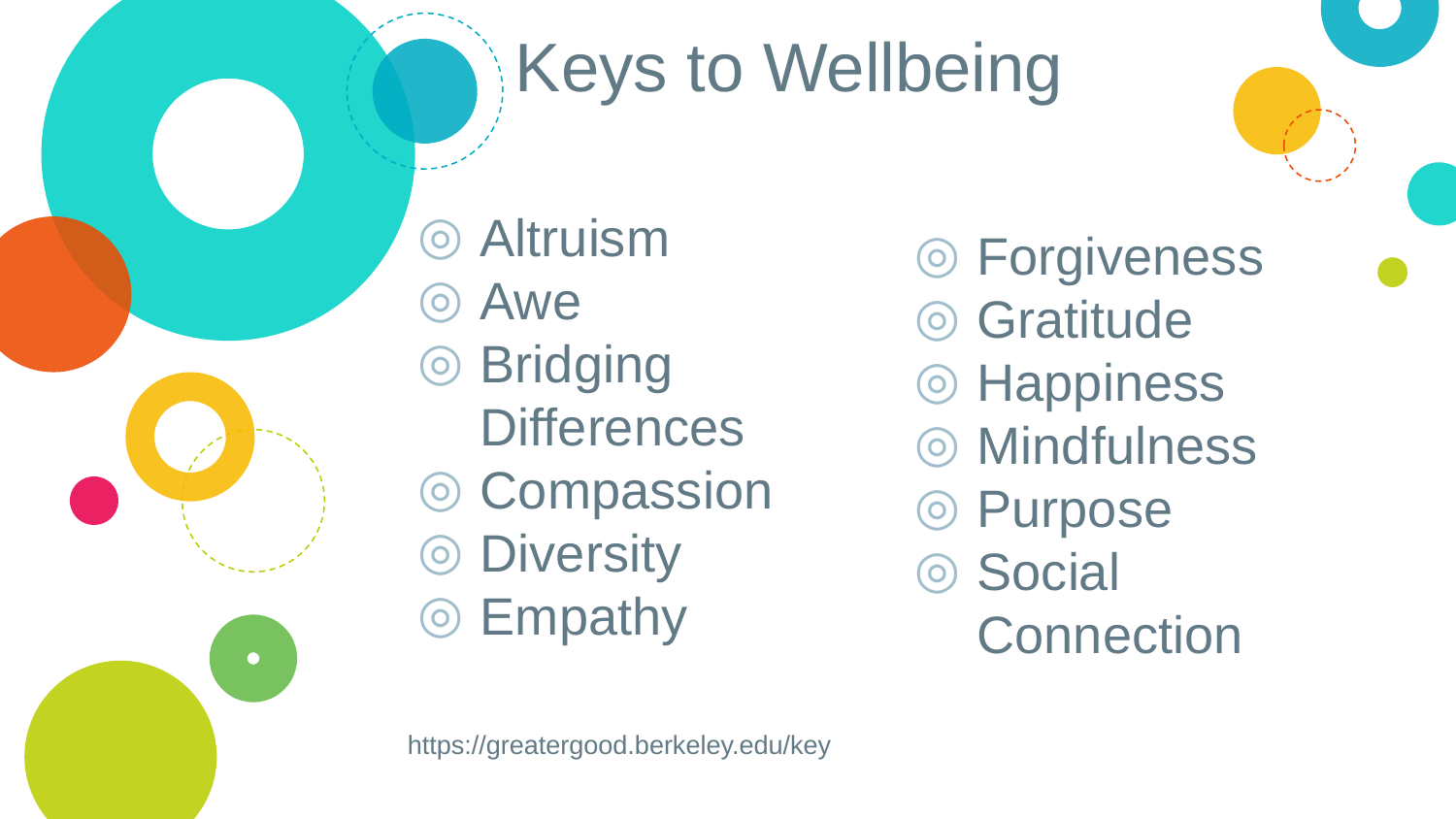

# Keys to Wellbeing
Altruism
Awe
Bridging Differences
Compassion
Diversity
Empathy

https://greatergood.berkeley.edu/key
Forgiveness
Gratitude
Happiness
Mindfulness
Purpose
Social Connection